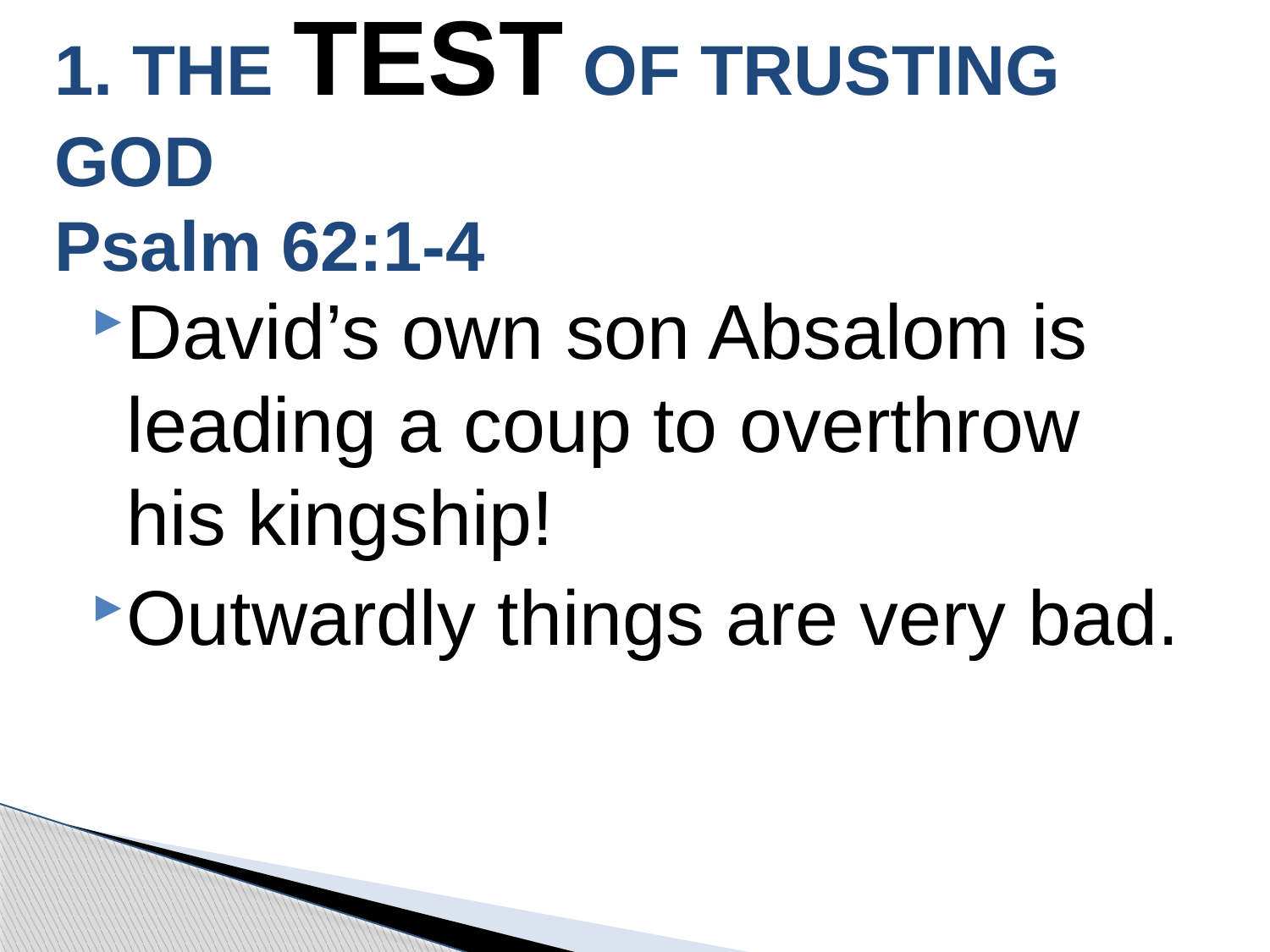

# 1. THE TEST OF TRUSTING GOD Psalm 62:1-4
David’s own son Absalom is leading a coup to overthrow his kingship!
Outwardly things are very bad.